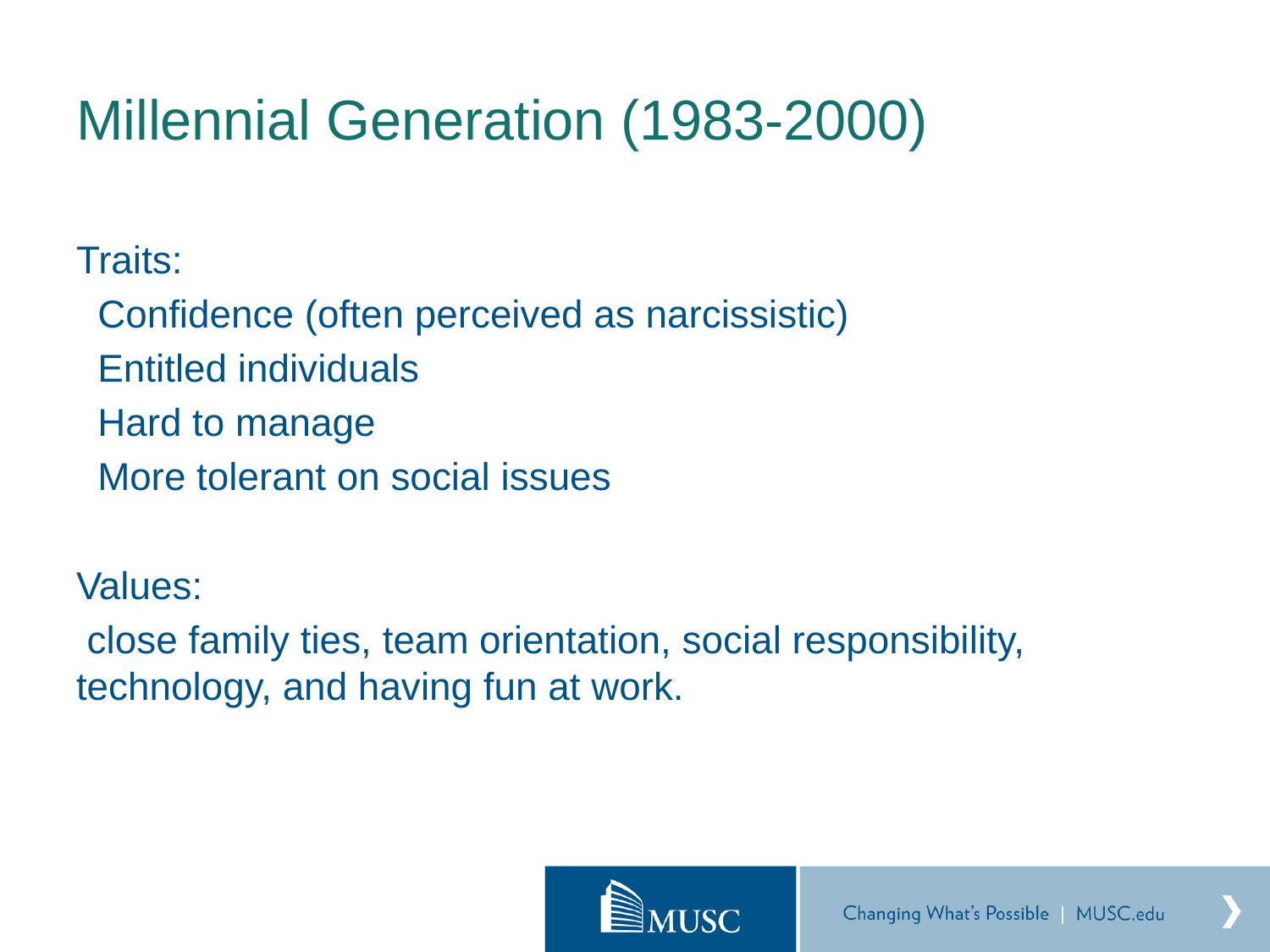

# Millennial Generation (1983-2000)
Traits:
  Confidence (often perceived as narcissistic)
  Entitled individuals
  Hard to manage
  More tolerant on social issues

Values:
 close family ties, team orientation, social responsibility, technology, and having fun at work.